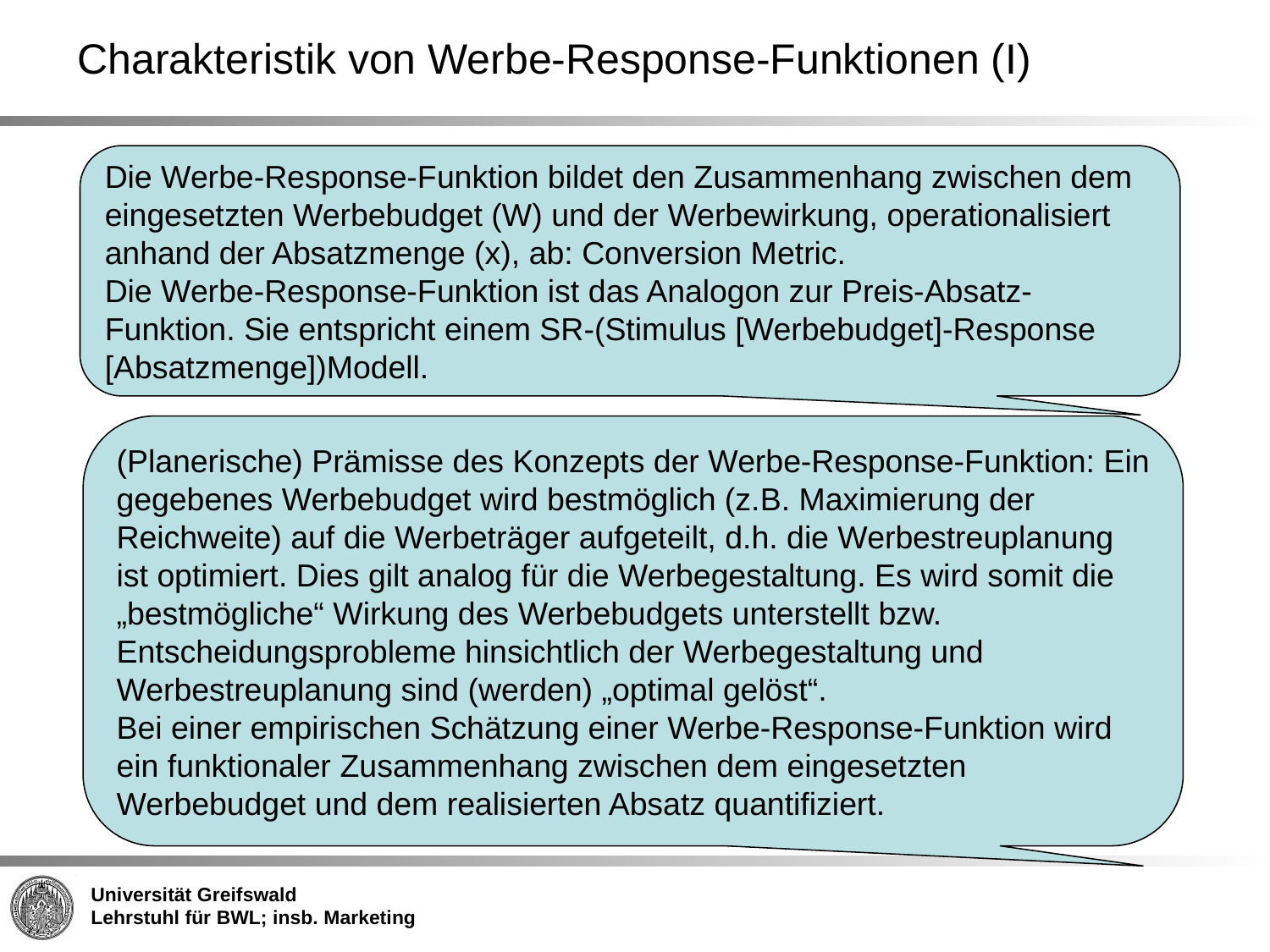

# Charakteristik von Werbe-Response-Funktionen (I)
Die Werbe-Response-Funktion bildet den Zusammenhang zwischen dem eingesetzten Werbebudget (W) und der Werbewirkung, operationalisiert anhand der Absatzmenge (x), ab: Conversion Metric.
Die Werbe-Response-Funktion ist das Analogon zur Preis-Absatz-Funktion. Sie entspricht einem SR-(Stimulus [Werbebudget]-Response [Absatzmenge])Modell.
(Planerische) Prämisse des Konzepts der Werbe-Response-Funktion: Ein gegebenes Werbebudget wird bestmöglich (z.B. Maximierung der Reichweite) auf die Werbeträger aufgeteilt, d.h. die Werbestreuplanung ist optimiert. Dies gilt analog für die Werbegestaltung. Es wird somit die „bestmögliche“ Wirkung des Werbebudgets unterstellt bzw. Entscheidungsprobleme hinsichtlich der Werbegestaltung und Werbestreuplanung sind (werden) „optimal gelöst“.
Bei einer empirischen Schätzung einer Werbe-Response-Funktion wird ein funktionaler Zusammenhang zwischen dem eingesetzten Werbebudget und dem realisierten Absatz quantifiziert.